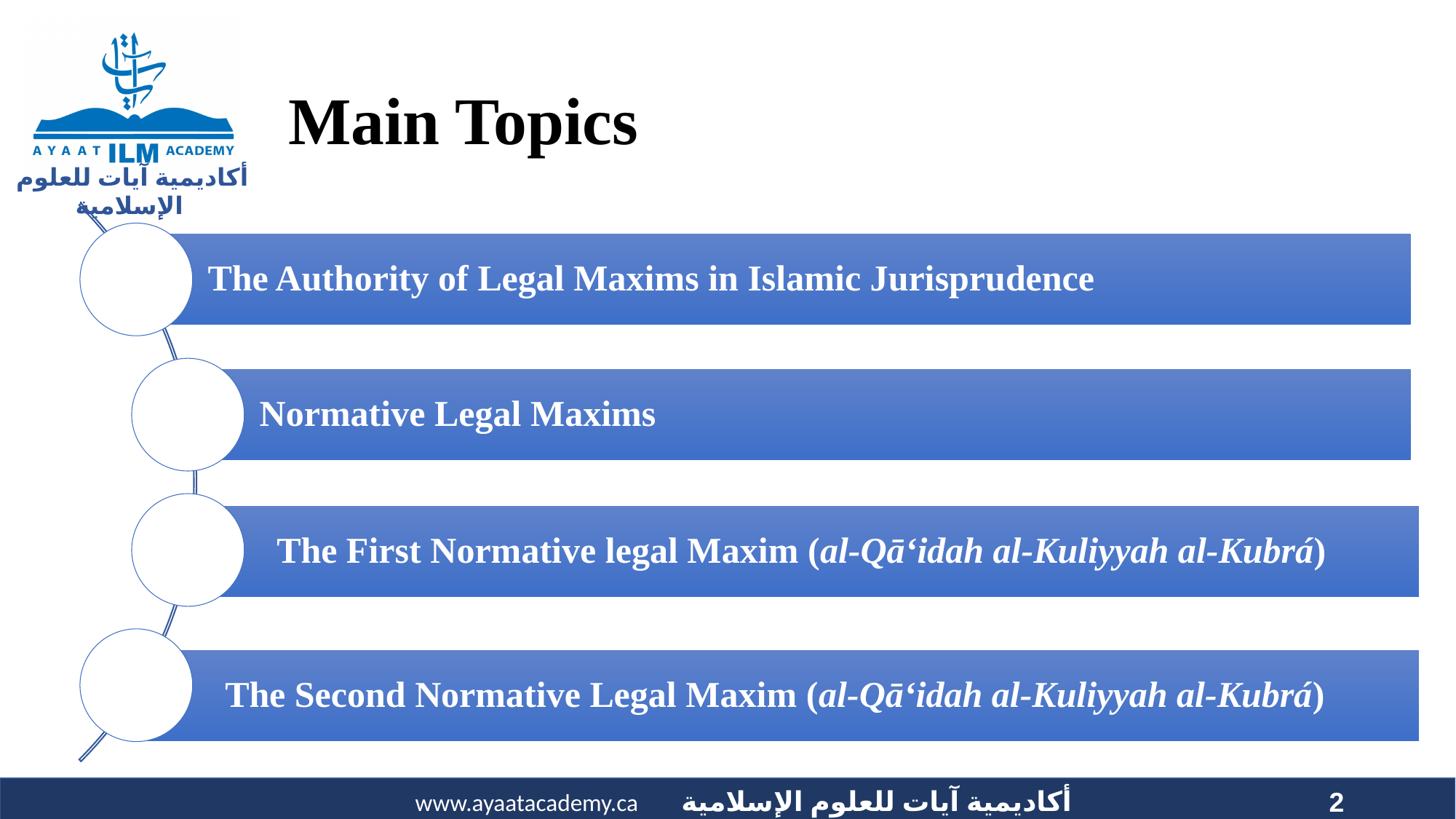

# Main Topics
The Authority of Legal Maxims in Islamic Jurisprudence
Normative Legal Maxims
The First Normative legal Maxim (al-Qā‘idah al-Kuliyyah al-Kubrá)
The Second Normative Legal Maxim (al-Qā‘idah al-Kuliyyah al-Kubrá)
2